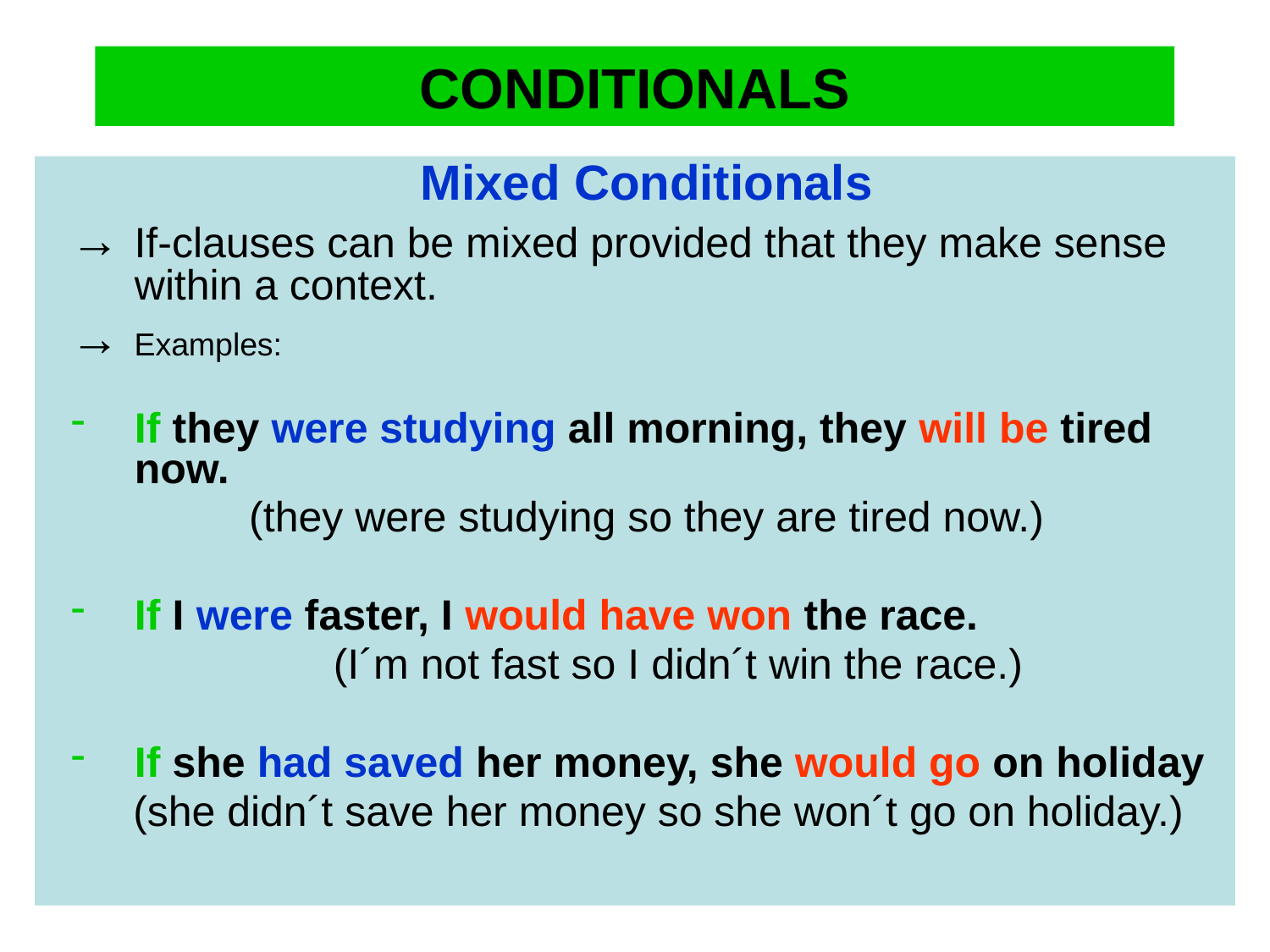

# CONDITIONALS
Mixed Conditionals
→ If-clauses can be mixed provided that they make sense within a context.
→ Examples:

If they were studying all morning, they will be tired now.
(they were studying so they are tired now.)

If I were faster, I would have won the race.
	(I´m not fast so I didn´t win the race.)

If she had saved her money, she would go on holiday
  (she didn´t save her money so she won´t go on holiday.)